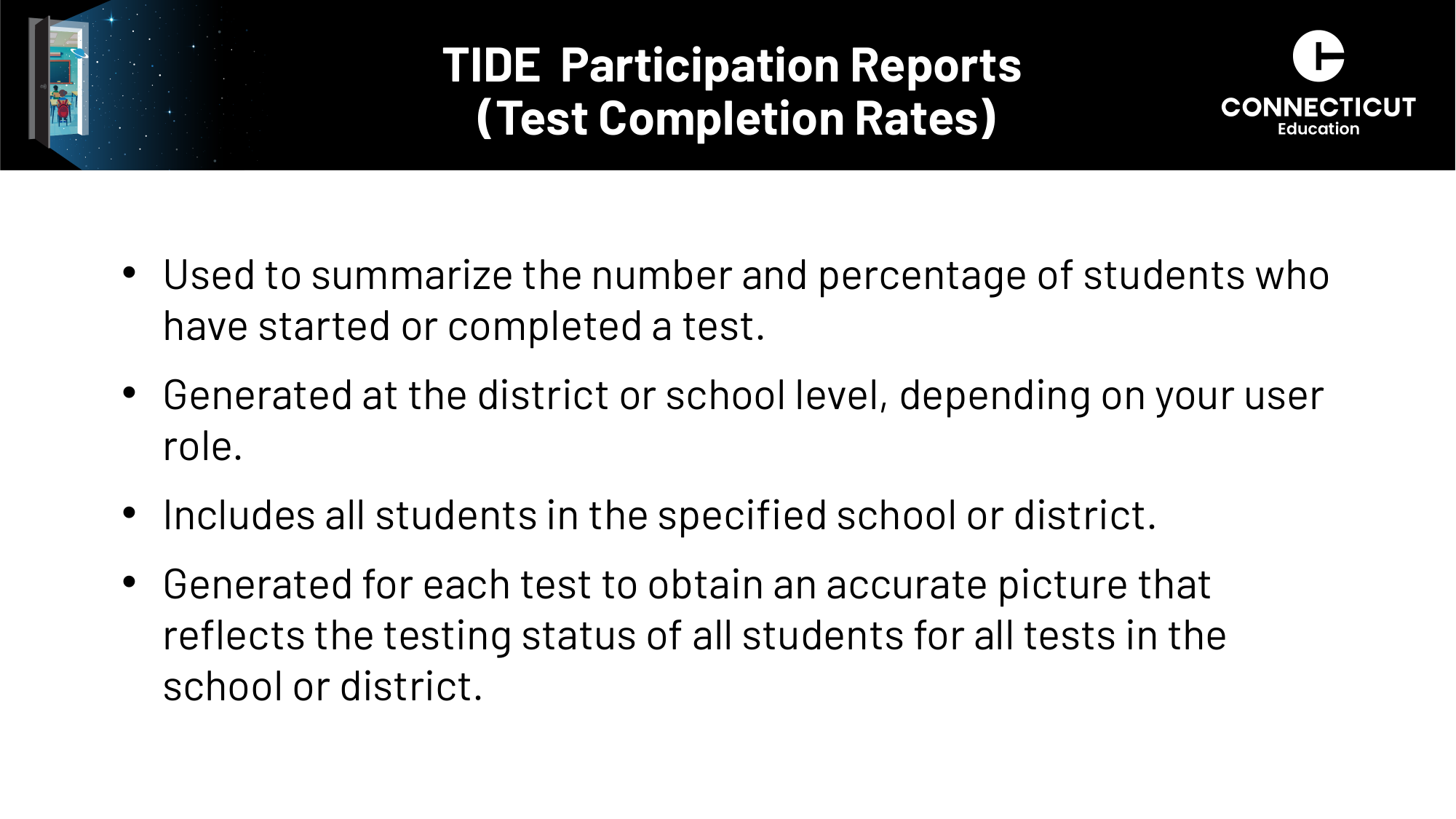

# TIDE  Participation Reports (Test Completion Rates)
Used to summarize the number and percentage of students who have started or completed a test.
Generated at the district or school level, depending on your user role.
Includes all students in the specified school or district.
Generated for each test to obtain an accurate picture that reflects the testing status of all students for all tests in the school or district.